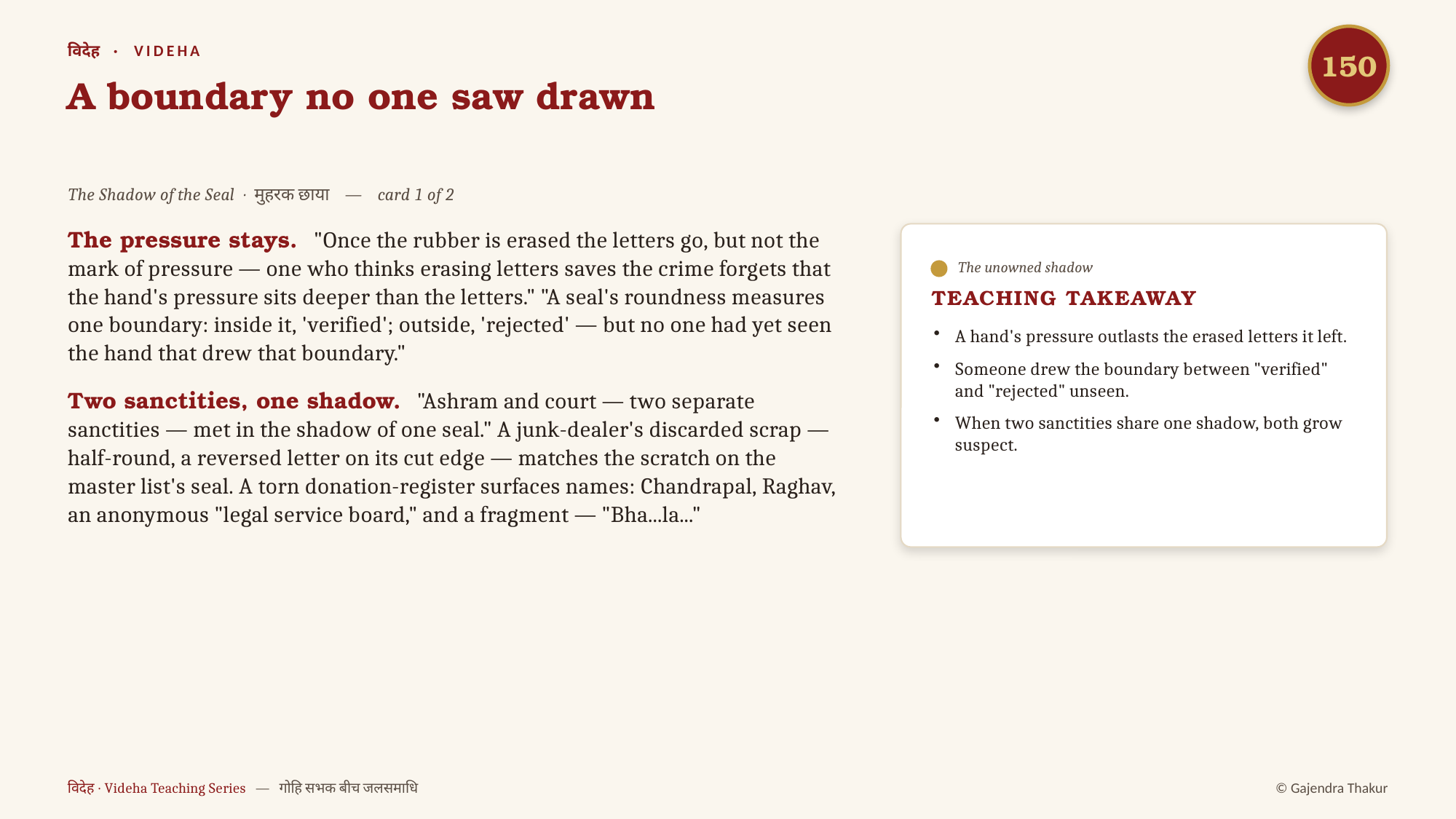

150
विदेह  ·  VIDEHA
A boundary no one saw drawn
The Shadow of the Seal  ·  मुहरक छाया    —    card 1 of 2
The pressure stays.  "Once the rubber is erased the letters go, but not the mark of pressure — one who thinks erasing letters saves the crime forgets that the hand's pressure sits deeper than the letters." "A seal's roundness measures one boundary: inside it, 'verified'; outside, 'rejected' — but no one had yet seen the hand that drew that boundary."
Two sanctities, one shadow.  "Ashram and court — two separate sanctities — met in the shadow of one seal." A junk-dealer's discarded scrap — half-round, a reversed letter on its cut edge — matches the scratch on the master list's seal. A torn donation-register surfaces names: Chandrapal, Raghav, an anonymous "legal service board," and a fragment — "Bha...la..."

The unowned shadow

TEACHING TAKEAWAY
A hand's pressure outlasts the erased letters it left.
Someone drew the boundary between "verified" and "rejected" unseen.
When two sanctities share one shadow, both grow suspect.
विदेह · Videha Teaching Series   —   गोहि सभक बीच जलसमाधि
© Gajendra Thakur